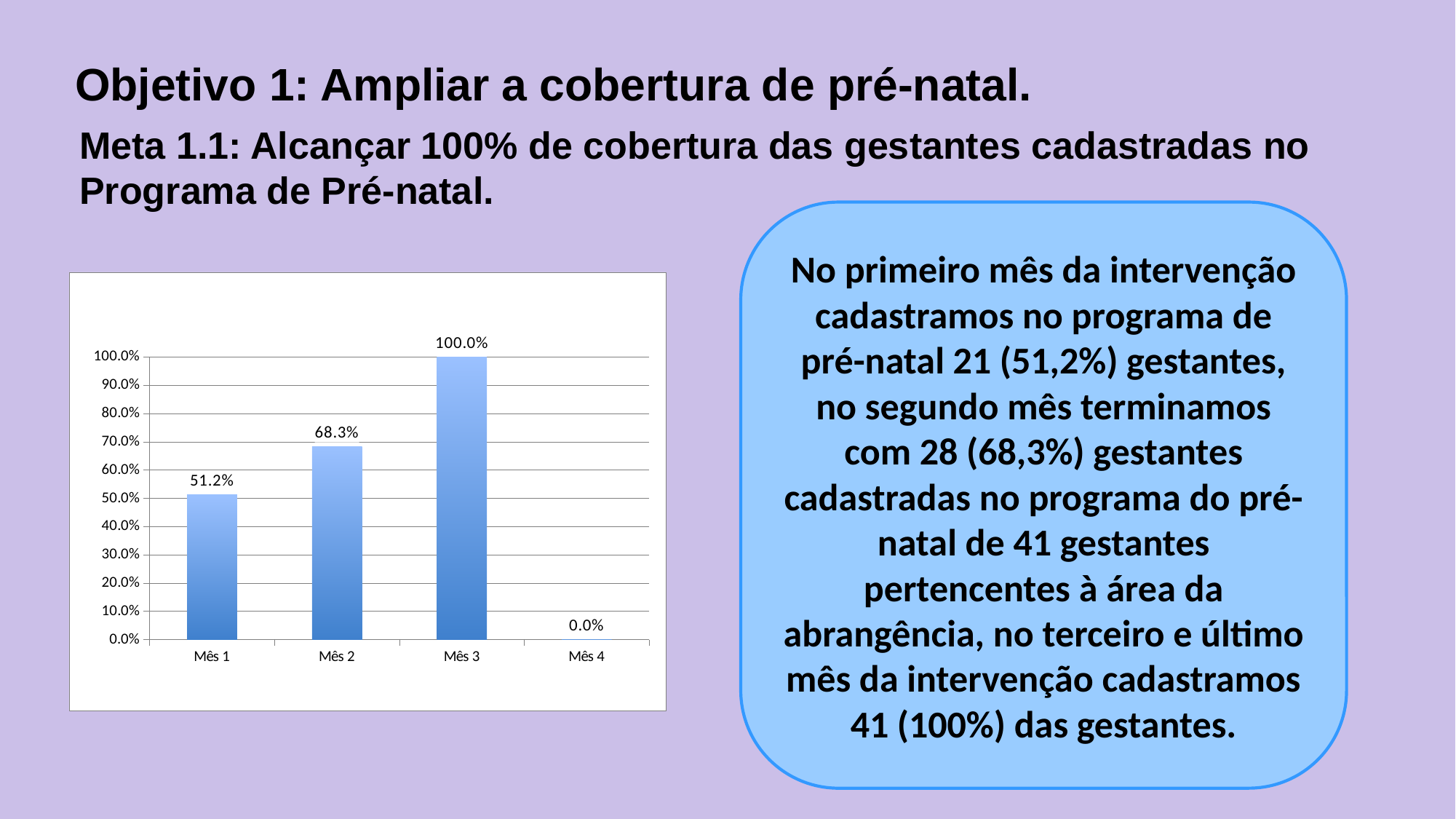

Objetivo 1: Ampliar a cobertura de pré-natal.
Meta 1.1: Alcançar 100% de cobertura das gestantes cadastradas no Programa de Pré-natal.
No primeiro mês da intervenção cadastramos no programa de pré-natal 21 (51,2%) gestantes, no segundo mês terminamos com 28 (68,3%) gestantes cadastradas no programa do pré-natal de 41 gestantes pertencentes à área da abrangência, no terceiro e último mês da intervenção cadastramos 41 (100%) das gestantes.

### Chart

| Category | Proporção de gestantes cadastradas no Programa de Pré-natal.  |
|---|---|
| Mês 1 | 0.5121951219512195 |
| Mês 2 | 0.6829268292682927 |
| Mês 3 | 1.0 |
| Mês 4 | 0.0 |